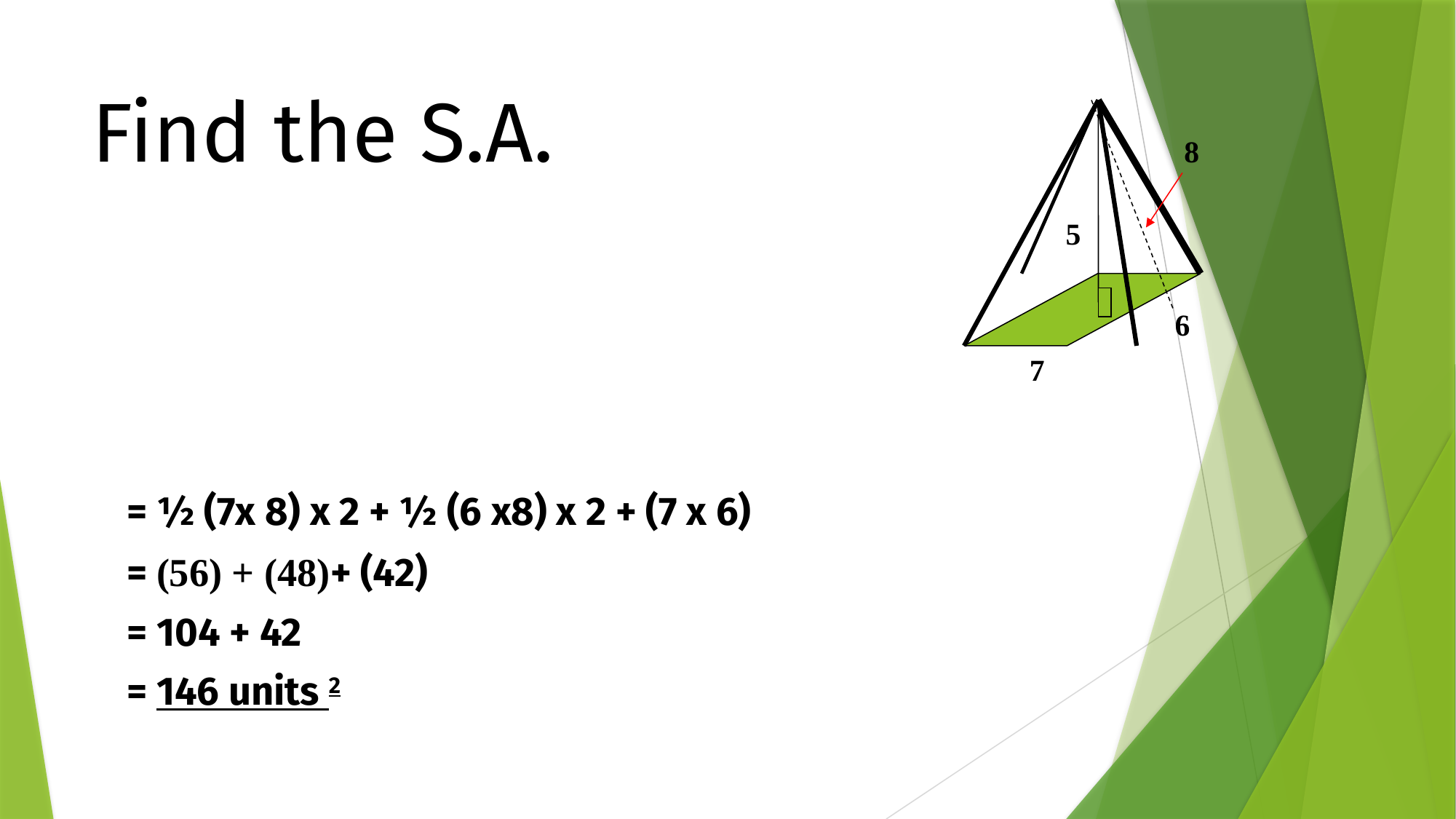

# Find the S.A.

8

7
5
6

		= ½ (7x 8) x 2 + ½ (6 x8) x 2 + (7 x 6)
		= (56) + (48)+ (42)
		= 104 + 42
		= 146 units 2